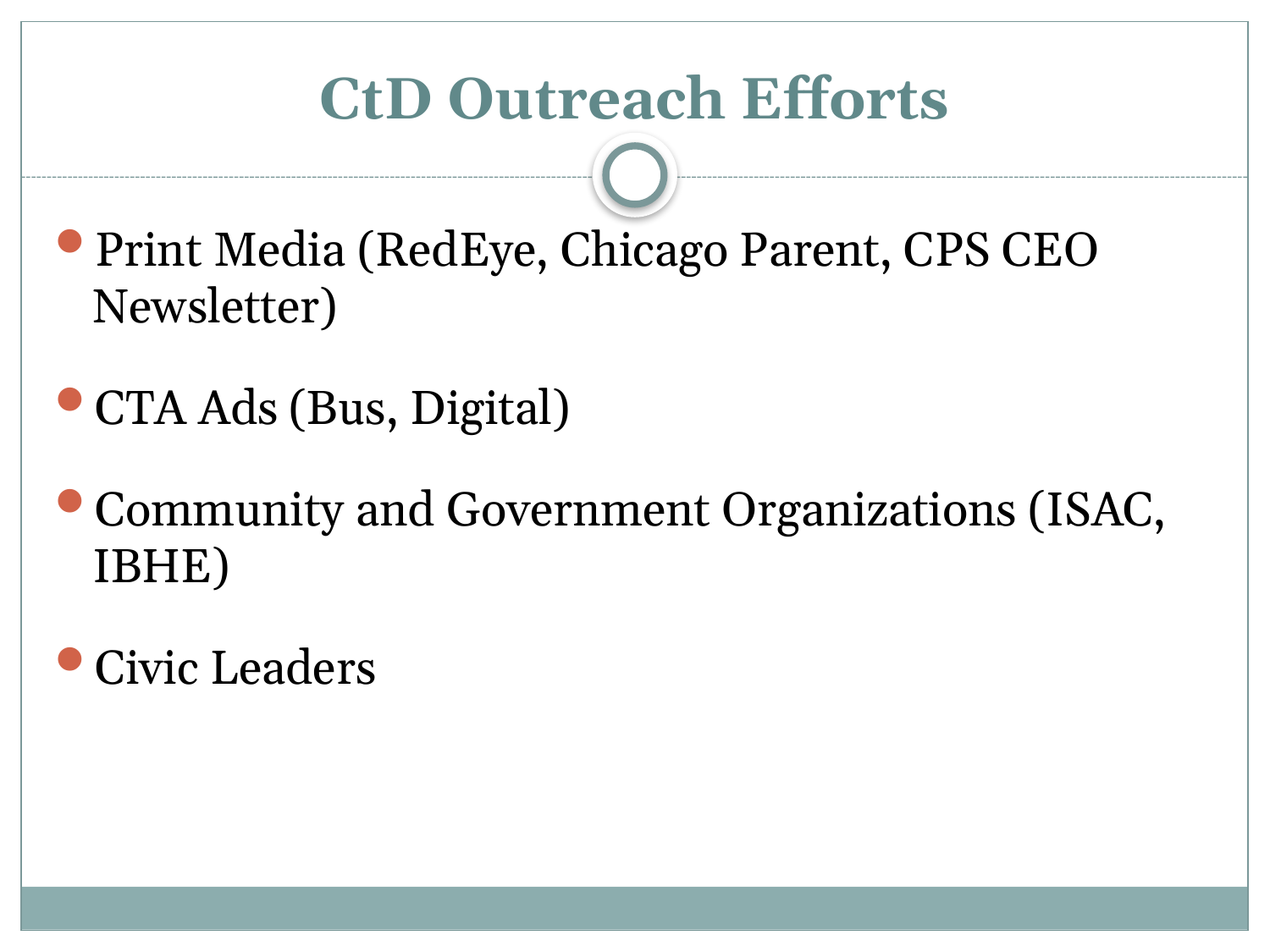

# CtD Outreach Efforts
Print Media (RedEye, Chicago Parent, CPS CEO Newsletter)

CTA Ads (Bus, Digital)

Community and Government Organizations (ISAC, IBHE)

Civic Leaders